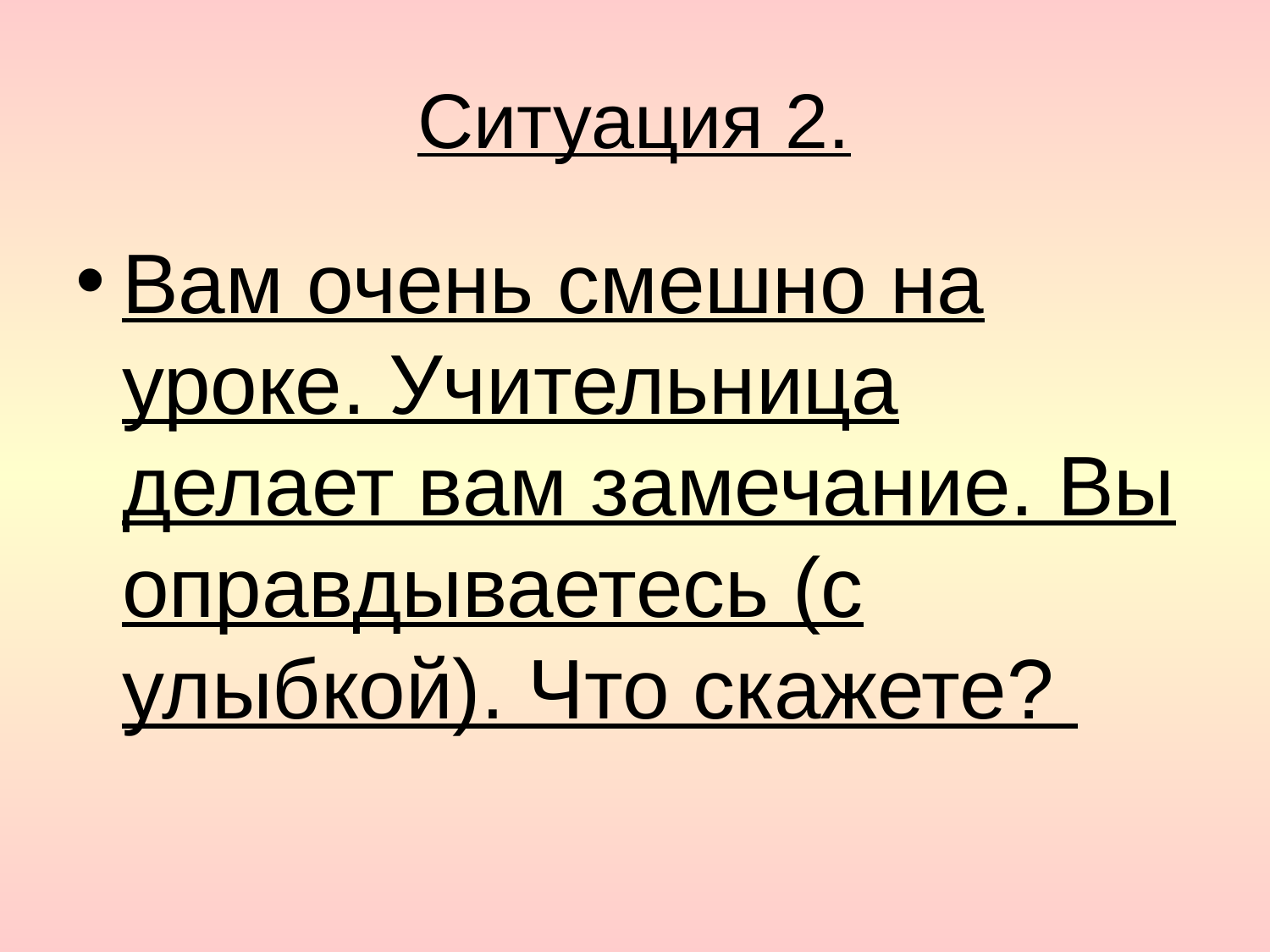

# Ситуация 2.
Вам очень смешно на уроке. Учительница делает вам замечание. Вы оправдываетесь (с улыбкой). Что скажете?